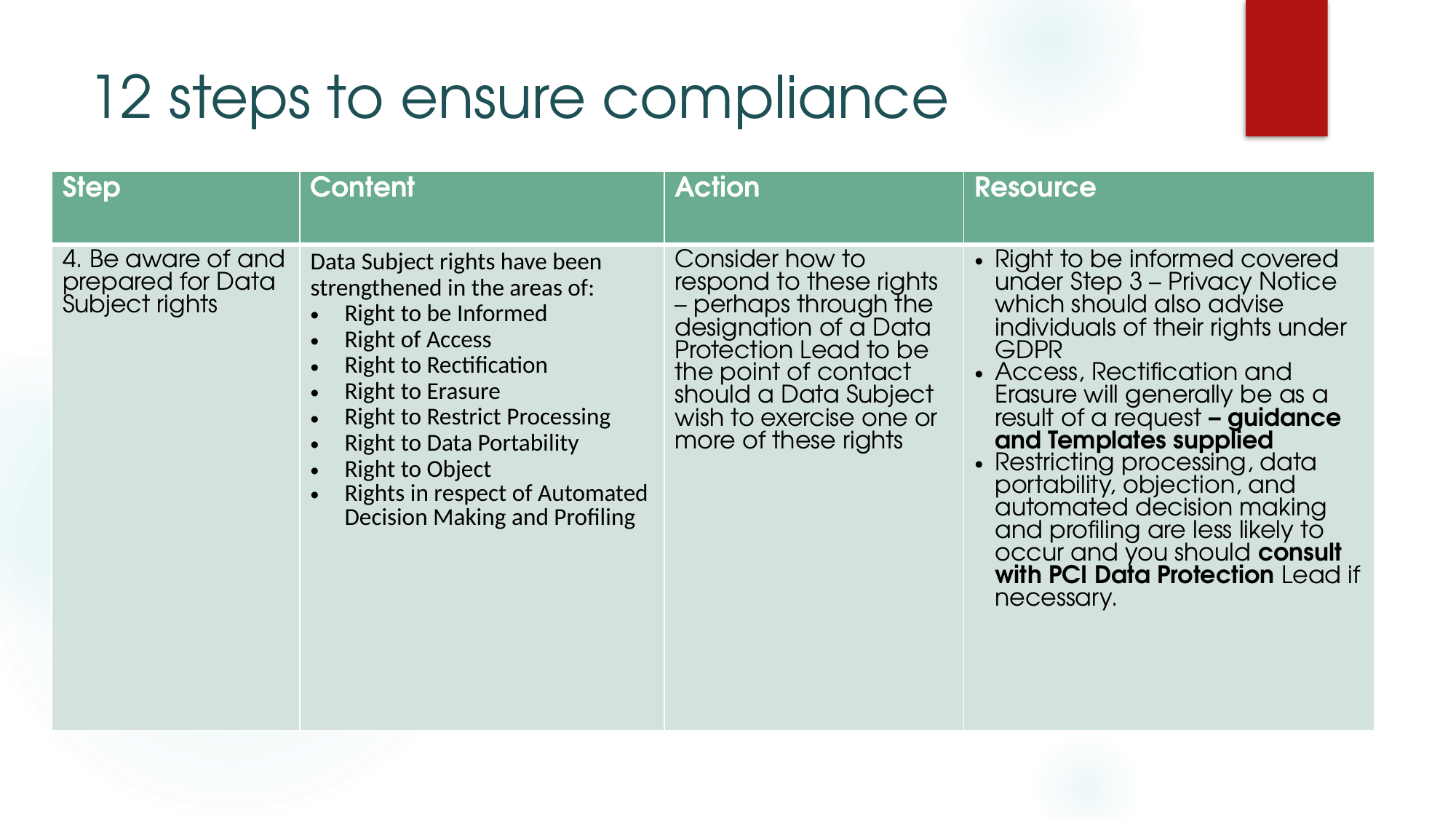

# 12 steps to ensure compliance
| Step | Content | Action | Resource |
| --- | --- | --- | --- |
| 4. Be aware of and prepared for Data Subject rights | Data Subject rights have been strengthened in the areas of: Right to be Informed Right of Access Right to Rectification Right to Erasure Right to Restrict Processing Right to Data Portability Right to Object Rights in respect of Automated Decision Making and Profiling | Consider how to respond to these rights – perhaps through the designation of a Data Protection Lead to be the point of contact should a Data Subject wish to exercise one or more of these rights | Right to be informed covered under Step 3 – Privacy Notice which should also advise individuals of their rights under GDPR Access, Rectification and Erasure will generally be as a result of a request – guidance and Templates supplied Restricting processing, data portability, objection, and automated decision making and profiling are less likely to occur and you should consult with PCI Data Protection Lead if necessary. |